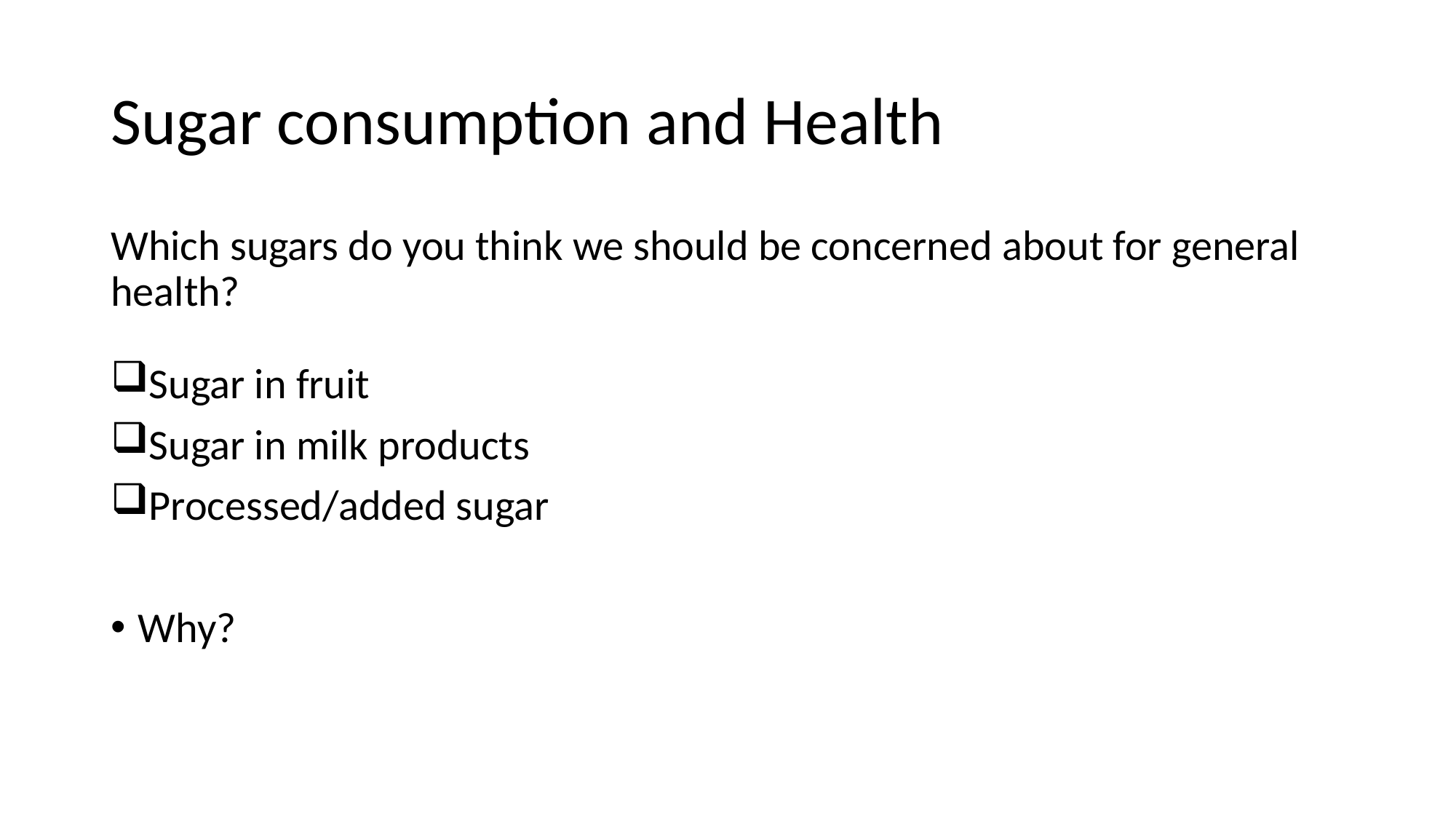

# Sugar consumption and Health
Which sugars do you think we should be concerned about for general health?

Sugar in fruit
Sugar in milk products
Processed/added sugar

Why?